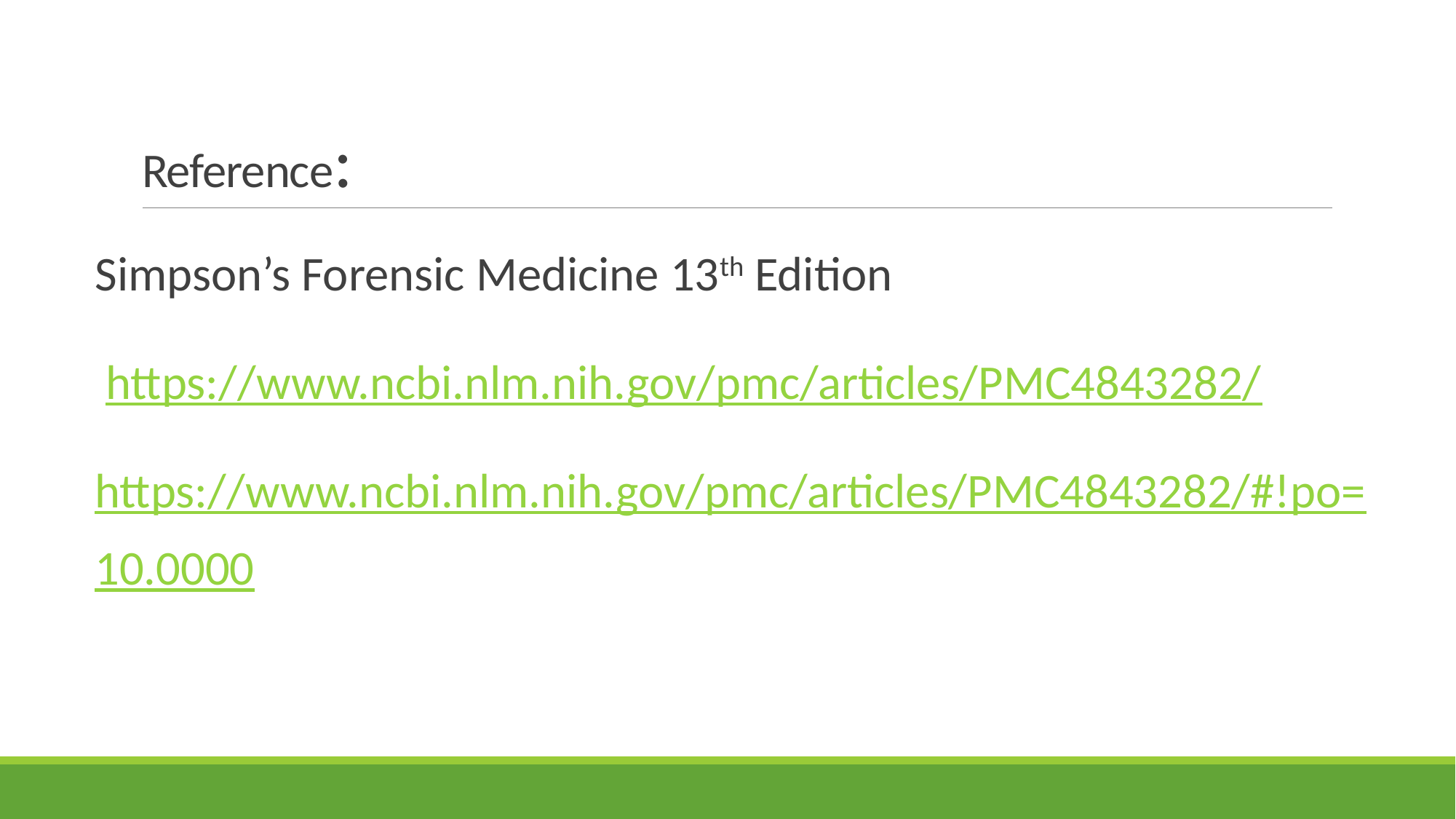

# Reference:
Simpson’s Forensic Medicine 13th Edition
 https://www.ncbi.nlm.nih.gov/pmc/articles/PMC4843282/
https://www.ncbi.nlm.nih.gov/pmc/articles/PMC4843282/#!po=10.0000